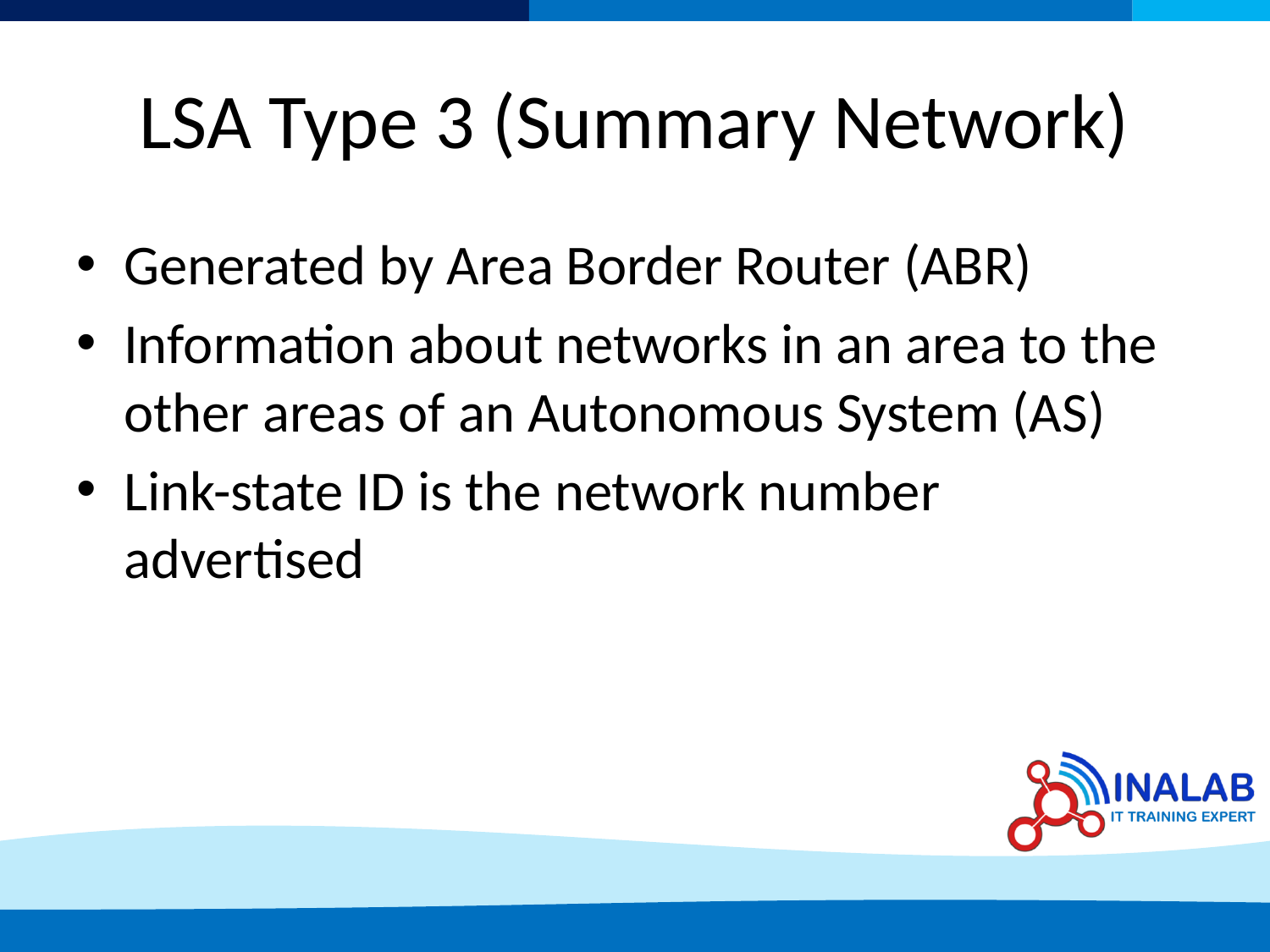

# LSA Type 3 (Summary Network)
Generated by Area Border Router (ABR)
Information about networks in an area to the other areas of an Autonomous System (AS)
Link-state ID is the network number advertised